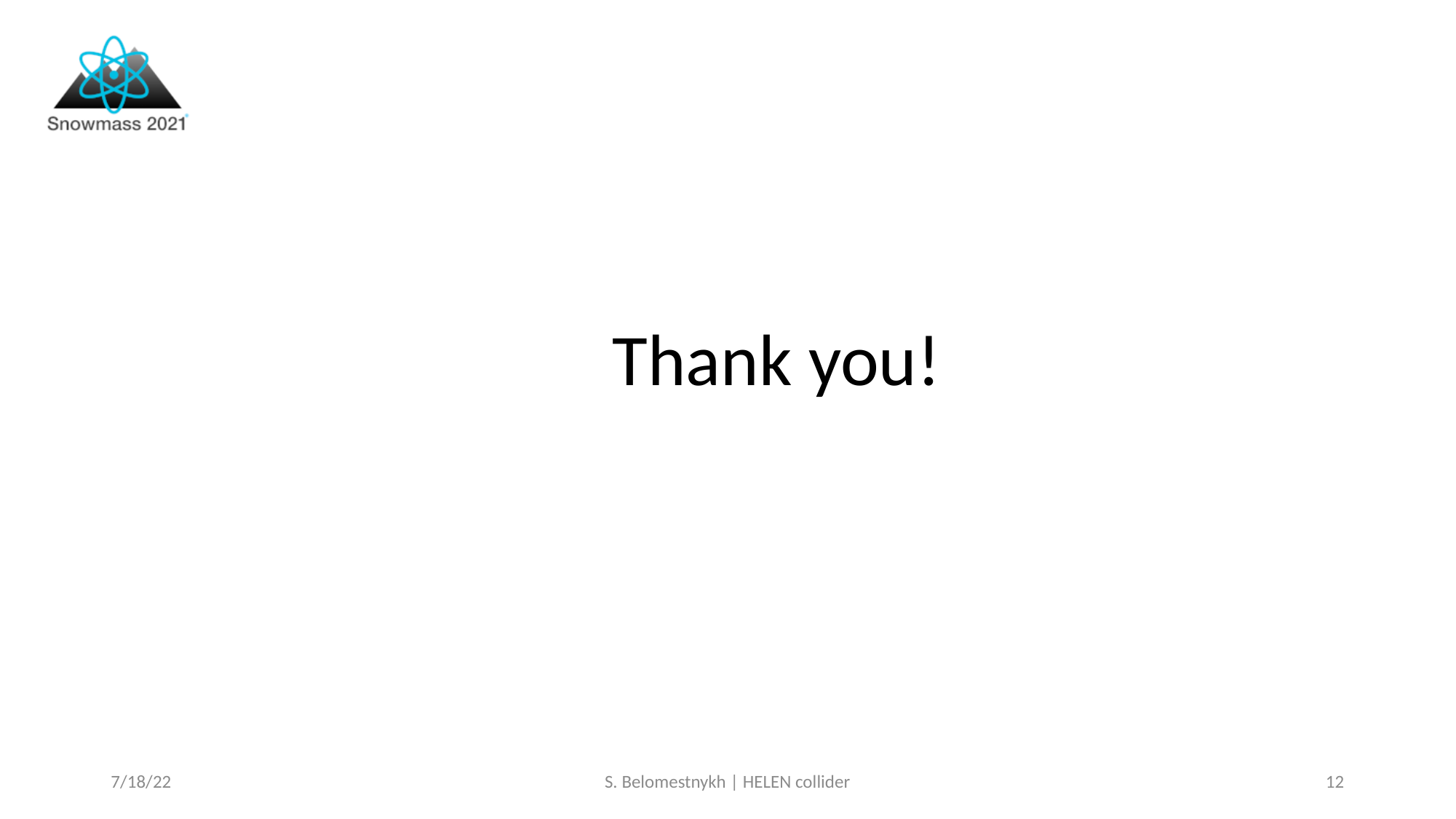

Thank you!
7/18/22
S. Belomestnykh | HELEN collider
12